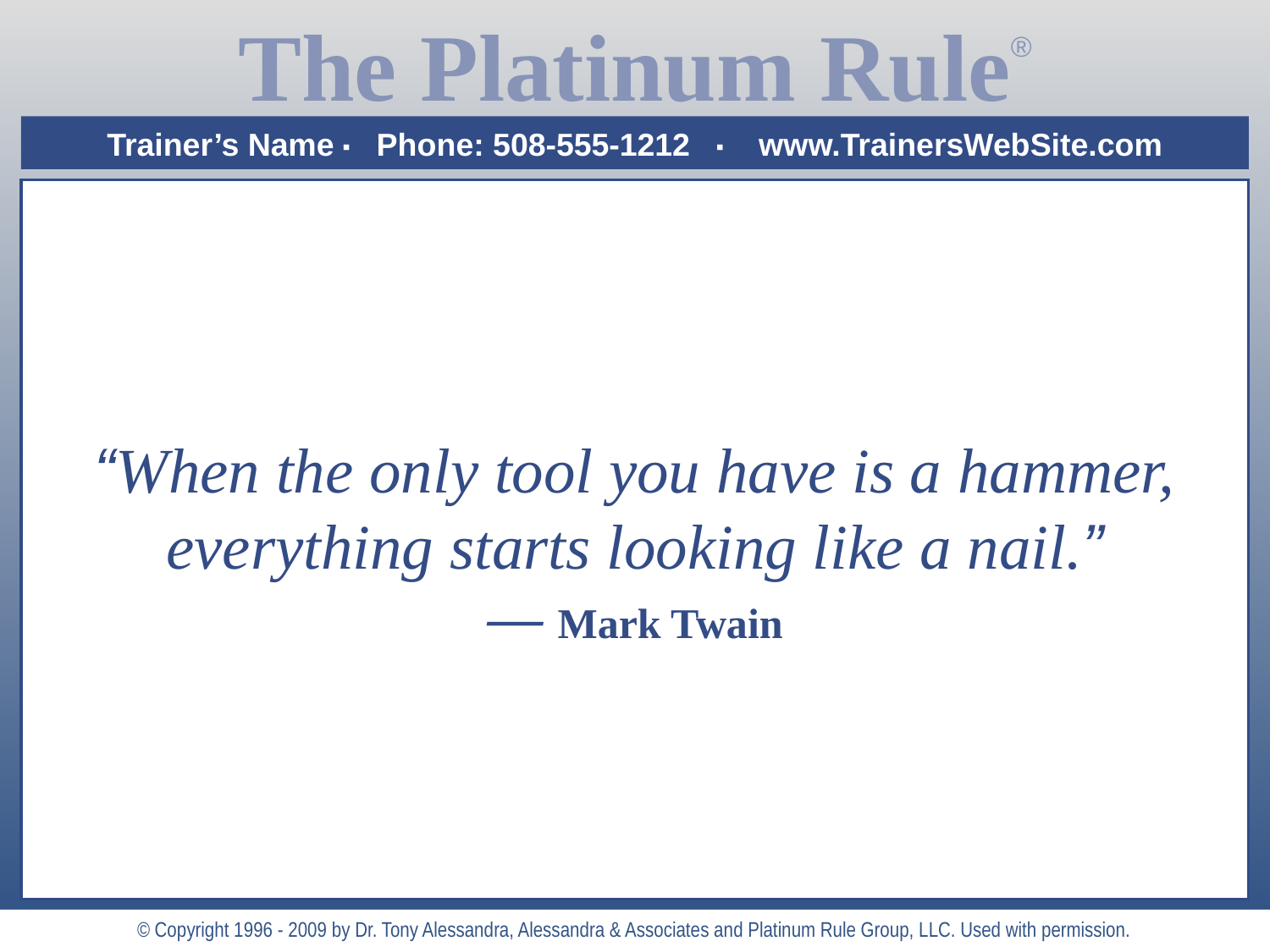

“When the only tool you have is a hammer,
everything starts looking like a nail.”
— Mark Twain
© Copyright 1996 - 2009 by Dr. Tony Alessandra, Alessandra & Associates and Platinum Rule Group, LLC. Used with permission.